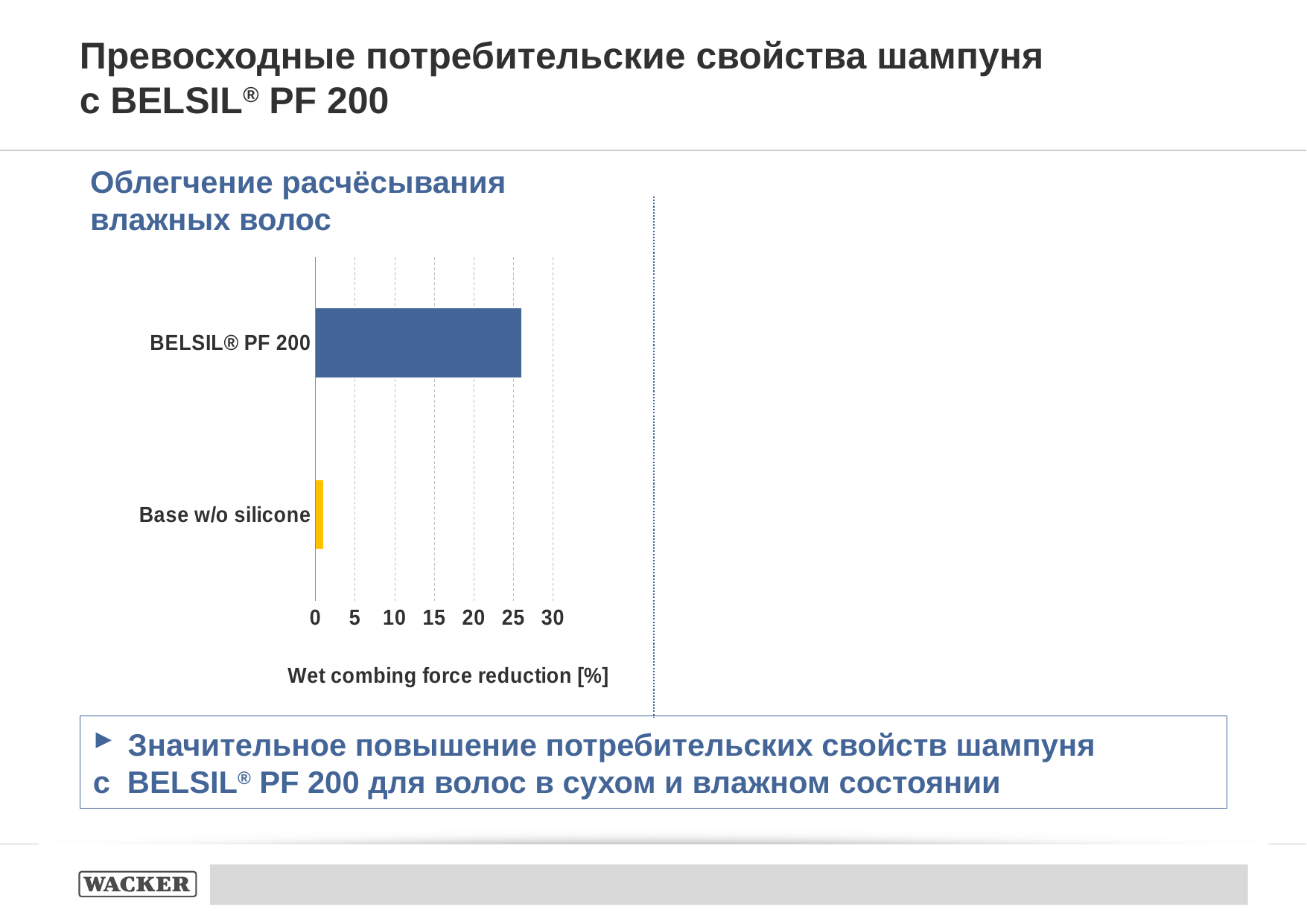

# Превосходные потребительские свойства шампуня с BELSIL® PF 200
Облегчение расчёсывания влажных волос

### Chart

| Category | Wet Combing Force Reduction
 [%] |
|---|---|
| Base w/o silicone | 1.0 |
| BELSIL® PF 200 | 26.0 |
Значительное повышение потребительских свойств шампуня
с  BELSIL® PF 200 для волос в сухом и влажном состоянии